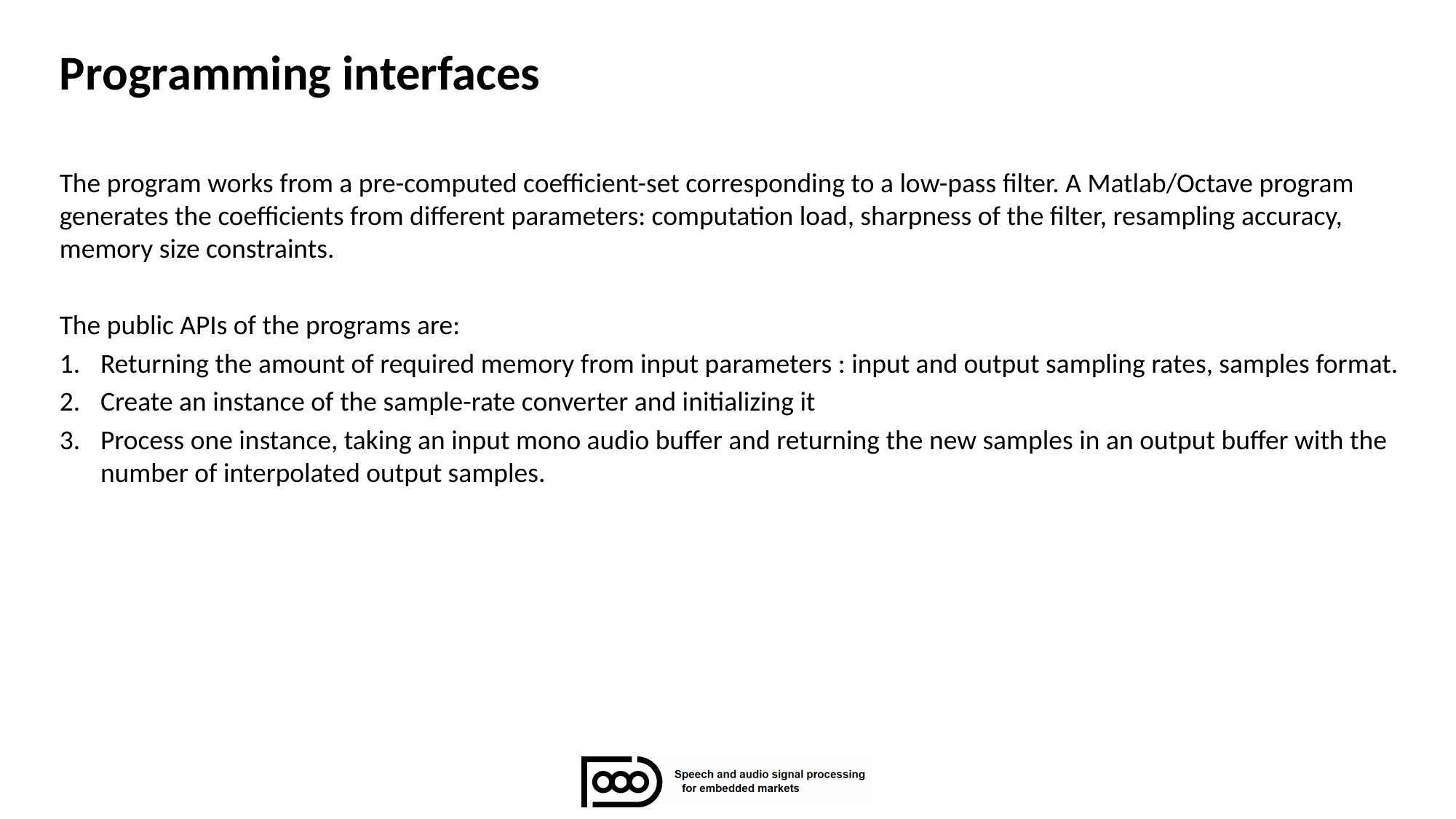

# Programming interfaces
The program works from a pre-computed coefficient-set corresponding to a low-pass filter. A Matlab/Octave program generates the coefficients from different parameters: computation load, sharpness of the filter, resampling accuracy, memory size constraints.

The public APIs of the programs are:
Returning the amount of required memory from input parameters : input and output sampling rates, samples format.
Create an instance of the sample-rate converter and initializing it
Process one instance, taking an input mono audio buffer and returning the new samples in an output buffer with the number of interpolated output samples.